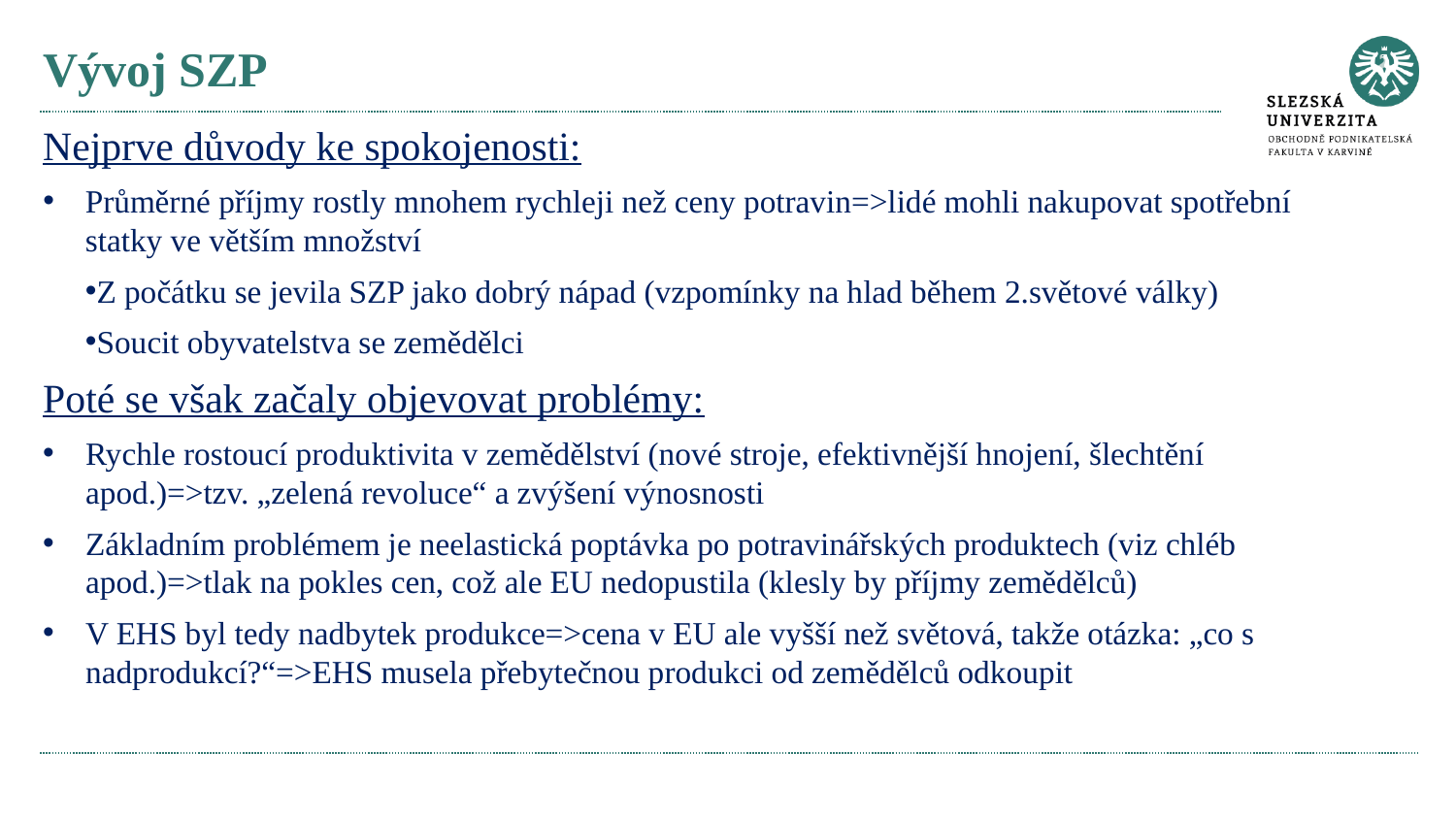

# Vývoj SZP
Nejprve důvody ke spokojenosti:
Průměrné příjmy rostly mnohem rychleji než ceny potravin=>lidé mohli nakupovat spotřební statky ve větším množství
Z počátku se jevila SZP jako dobrý nápad (vzpomínky na hlad během 2.světové války)
Soucit obyvatelstva se zemědělci
Poté se však začaly objevovat problémy:
Rychle rostoucí produktivita v zemědělství (nové stroje, efektivnější hnojení, šlechtění apod.)=>tzv. „zelená revoluce“ a zvýšení výnosnosti
Základním problémem je neelastická poptávka po potravinářských produktech (viz chléb apod.)=>tlak na pokles cen, což ale EU nedopustila (klesly by příjmy zemědělců)
V EHS byl tedy nadbytek produkce=>cena v EU ale vyšší než světová, takže otázka: „co s nadprodukcí?“=>EHS musela přebytečnou produkci od zemědělců odkoupit